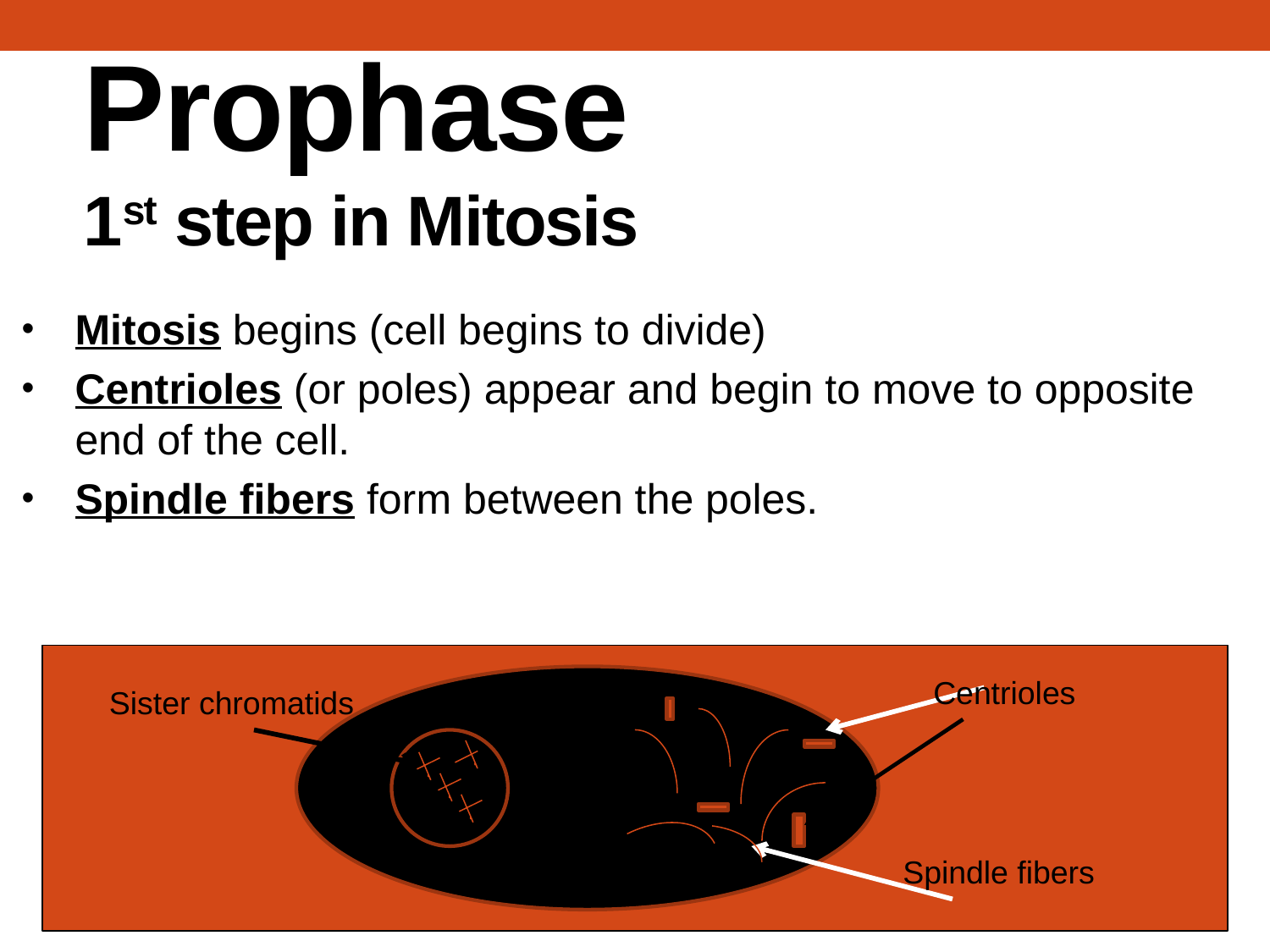

Prophase
1st step in Mitosis
Mitosis begins (cell begins to divide)
Centrioles (or poles) appear and begin to move to opposite end of the cell.
Spindle fibers form between the poles.

Centrioles
Sister chromatids

Spindle fibers